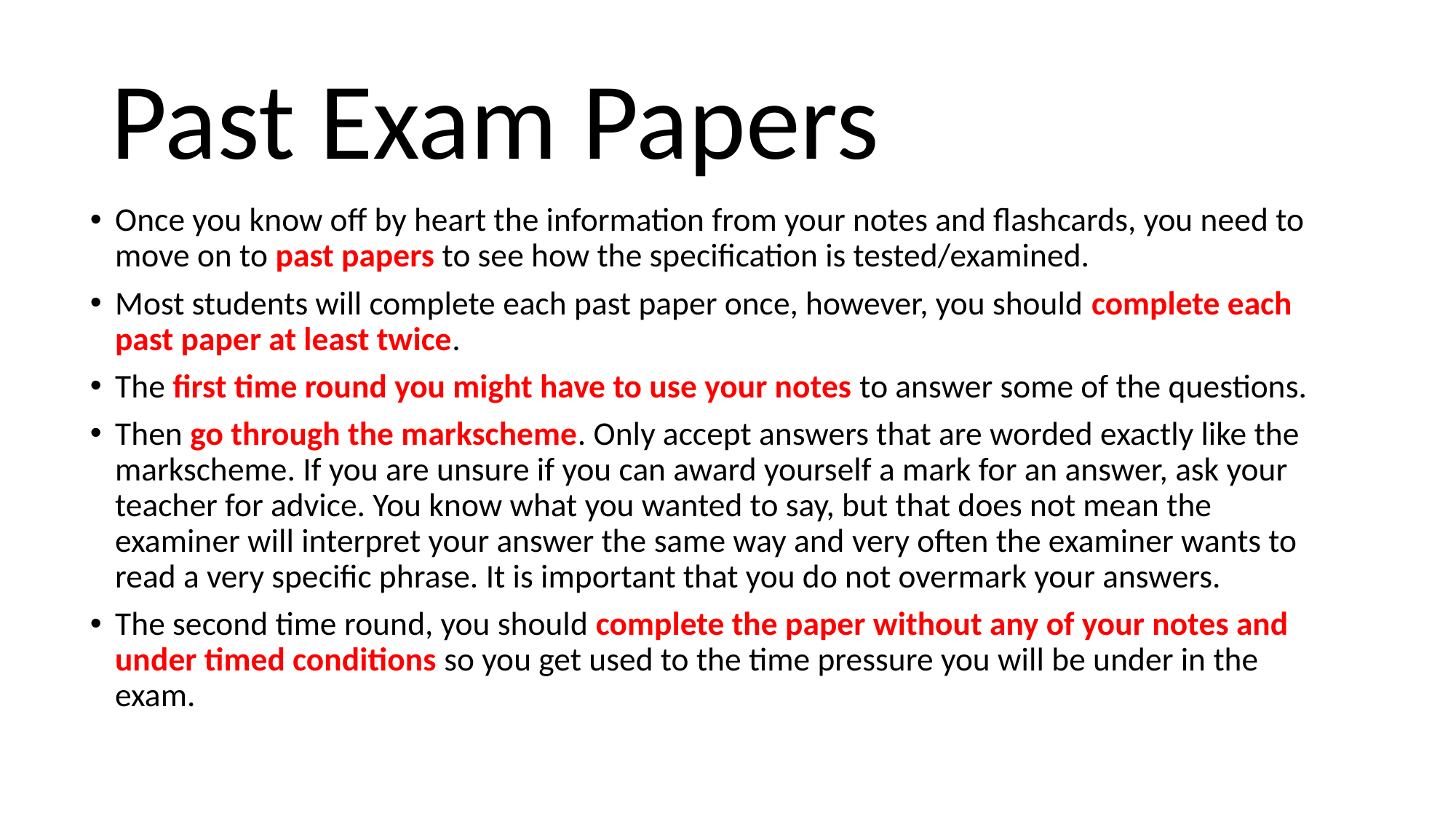

# Past Exam Papers
Once you know off by heart the information from your notes and flashcards, you need to move on to past papers to see how the specification is tested/examined.
Most students will complete each past paper once, however, you should complete each past paper at least twice.
The first time round you might have to use your notes to answer some of the questions.
Then go through the markscheme. Only accept answers that are worded exactly like the markscheme. If you are unsure if you can award yourself a mark for an answer, ask your teacher for advice. You know what you wanted to say, but that does not mean the examiner will interpret your answer the same way and very often the examiner wants to read a very specific phrase. It is important that you do not overmark your answers.
The second time round, you should complete the paper without any of your notes and under timed conditions so you get used to the time pressure you will be under in the exam.